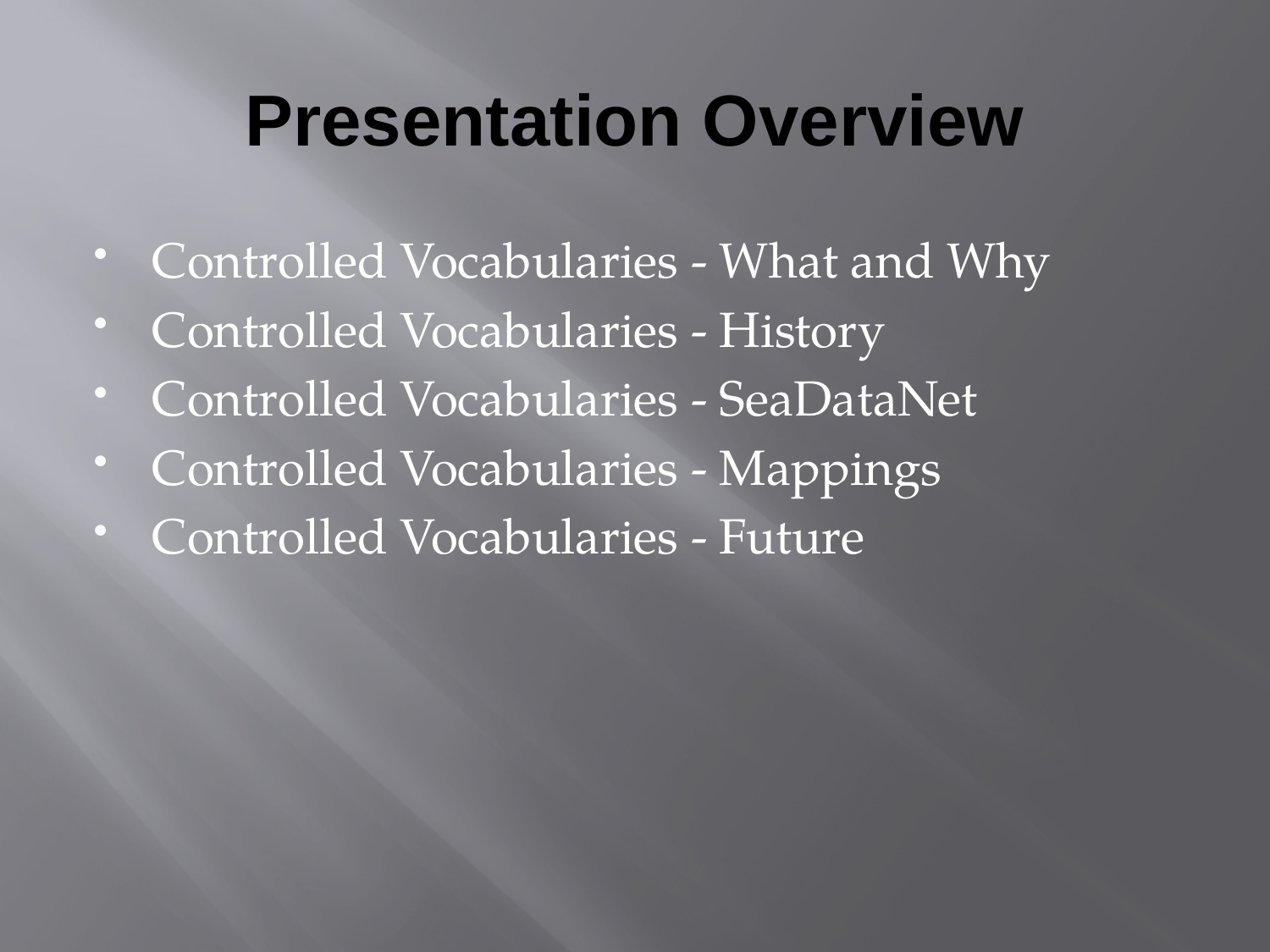

# Presentation Overview
Controlled Vocabularies - What and Why
Controlled Vocabularies - History
Controlled Vocabularies - SeaDataNet
Controlled Vocabularies - Mappings
Controlled Vocabularies - Future